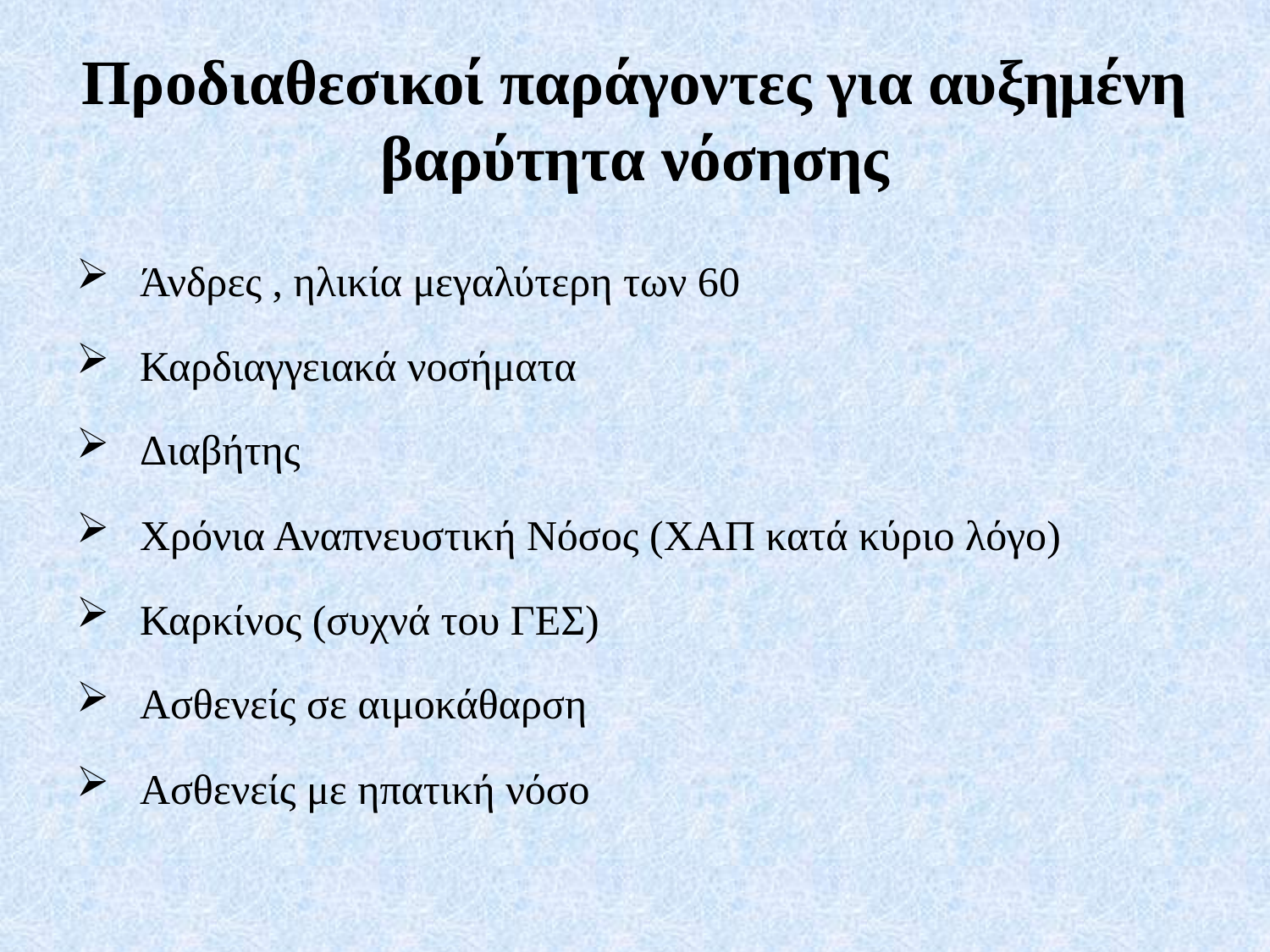

# Προδιαθεσικοί παράγοντες για αυξημένη βαρύτητα νόσησης
Άνδρες , ηλικία μεγαλύτερη των 60
Καρδιαγγειακά νοσήματα
Διαβήτης
Χρόνια Αναπνευστική Νόσος (ΧΑΠ κατά κύριο λόγο)
Καρκίνος (συχνά του ΓΕΣ)
Ασθενείς σε αιμοκάθαρση
Ασθενείς με ηπατική νόσο